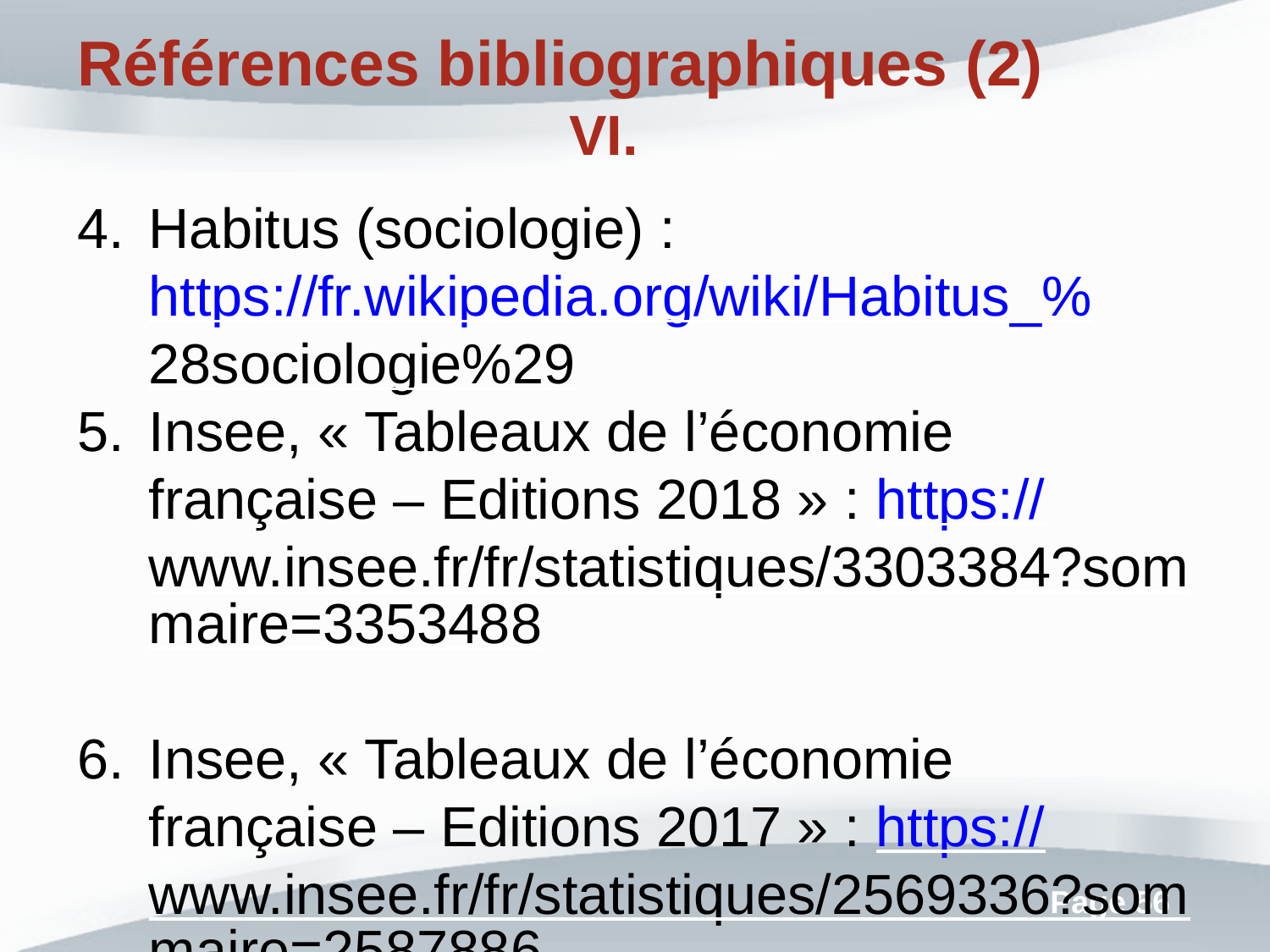

Références bibliographiques (2)

Habitus (sociologie) : https://fr.wikipedia.org/wiki/Habitus_%28sociologie%29
Insee, « Tableaux de l’économie française – Editions 2018 » : https://www.insee.fr/fr/statistiques/3303384?sommaire=3353488
Insee, « Tableaux de l’économie française – Editions 2017 » : https://www.insee.fr/fr/statistiques/2569336?sommaire=2587886
Husson, Michel, « L’emploi des femmes en France depuis 1960 », Ires : http://www.ires.fr/etudes-recherches-ouvrages/documents-de-travail-de-l-ires/item/5693-n-03-2018-l-emploi-des-femmes-en-france-depuis-1960